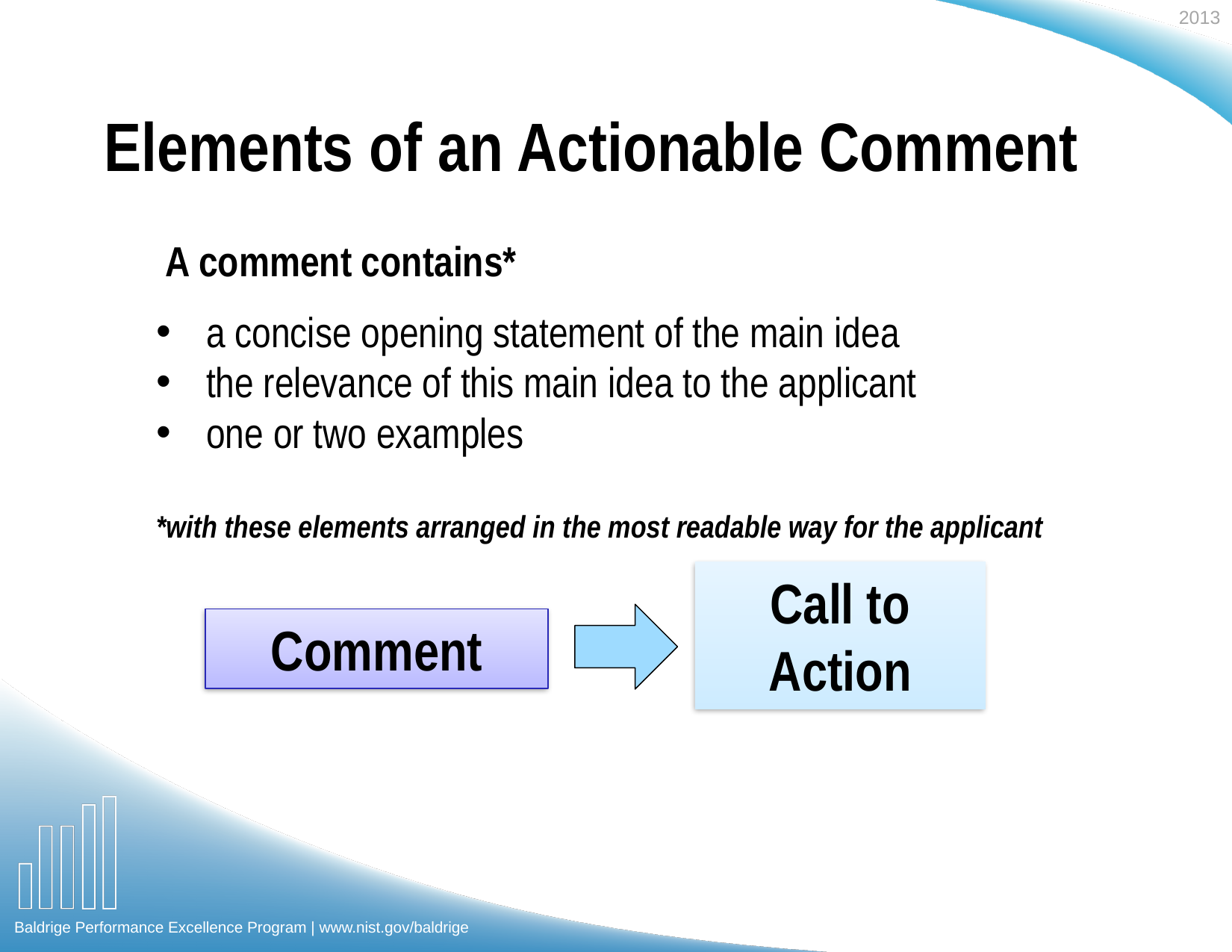

# Elements of an Actionable Comment
 A comment contains*

a concise opening statement of the main idea
the relevance of this main idea to the applicant
one or two examples

*with these elements arranged in the most readable way for the applicant
Call to Action

Comment